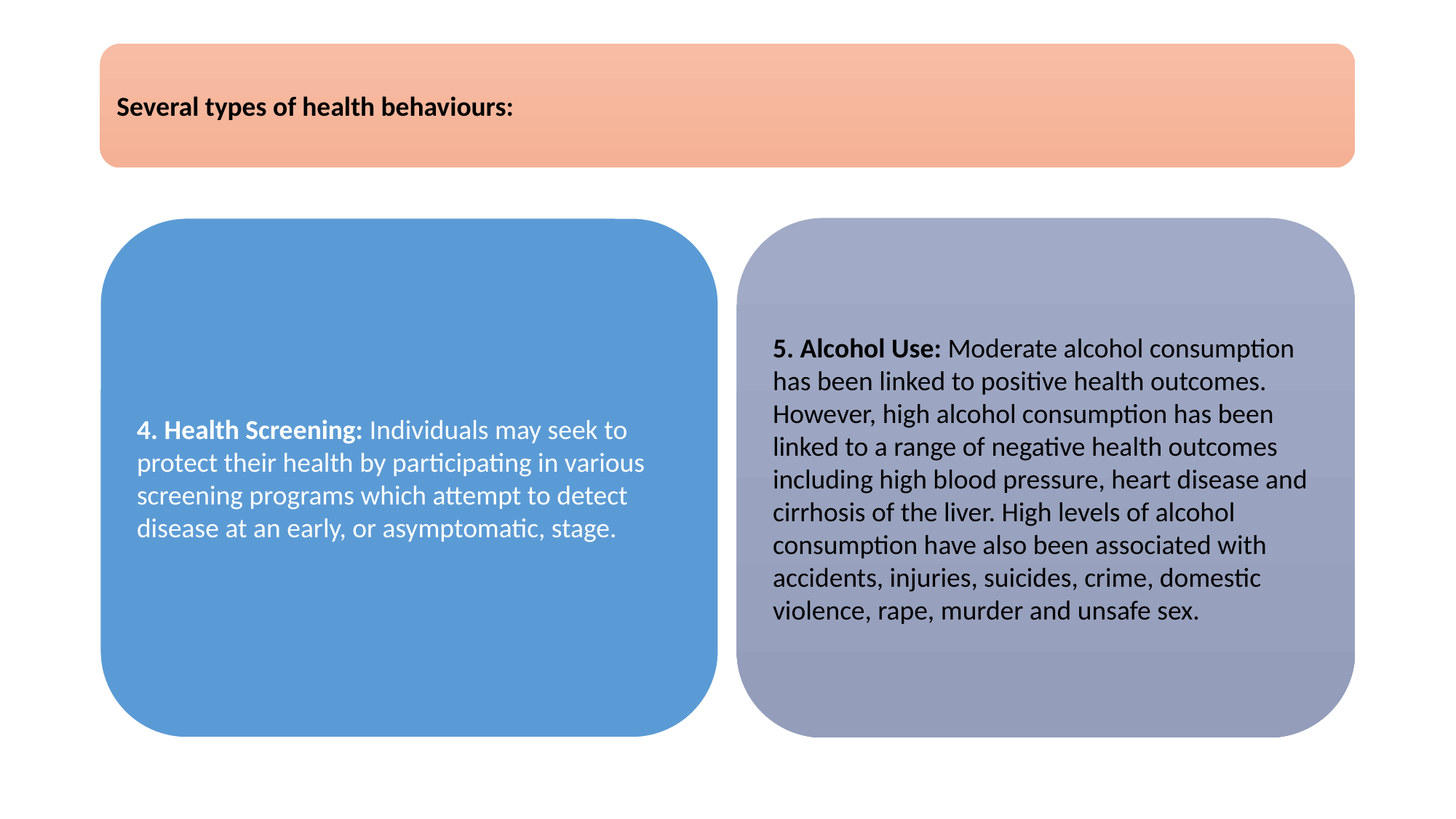

Several types of health behaviours:
4. Health Screening: Individuals may seek to protect their health by participating in various screening programs which attempt to detect disease at an early, or asymptomatic, stage.
5. Alcohol Use: Moderate alcohol consumption has been linked to positive health outcomes. However, high alcohol consumption has been linked to a range of negative health outcomes including high blood pressure, heart disease and cirrhosis of the liver. High levels of alcohol consumption have also been associated with accidents, injuries, suicides, crime, domestic violence, rape, murder and unsafe sex.